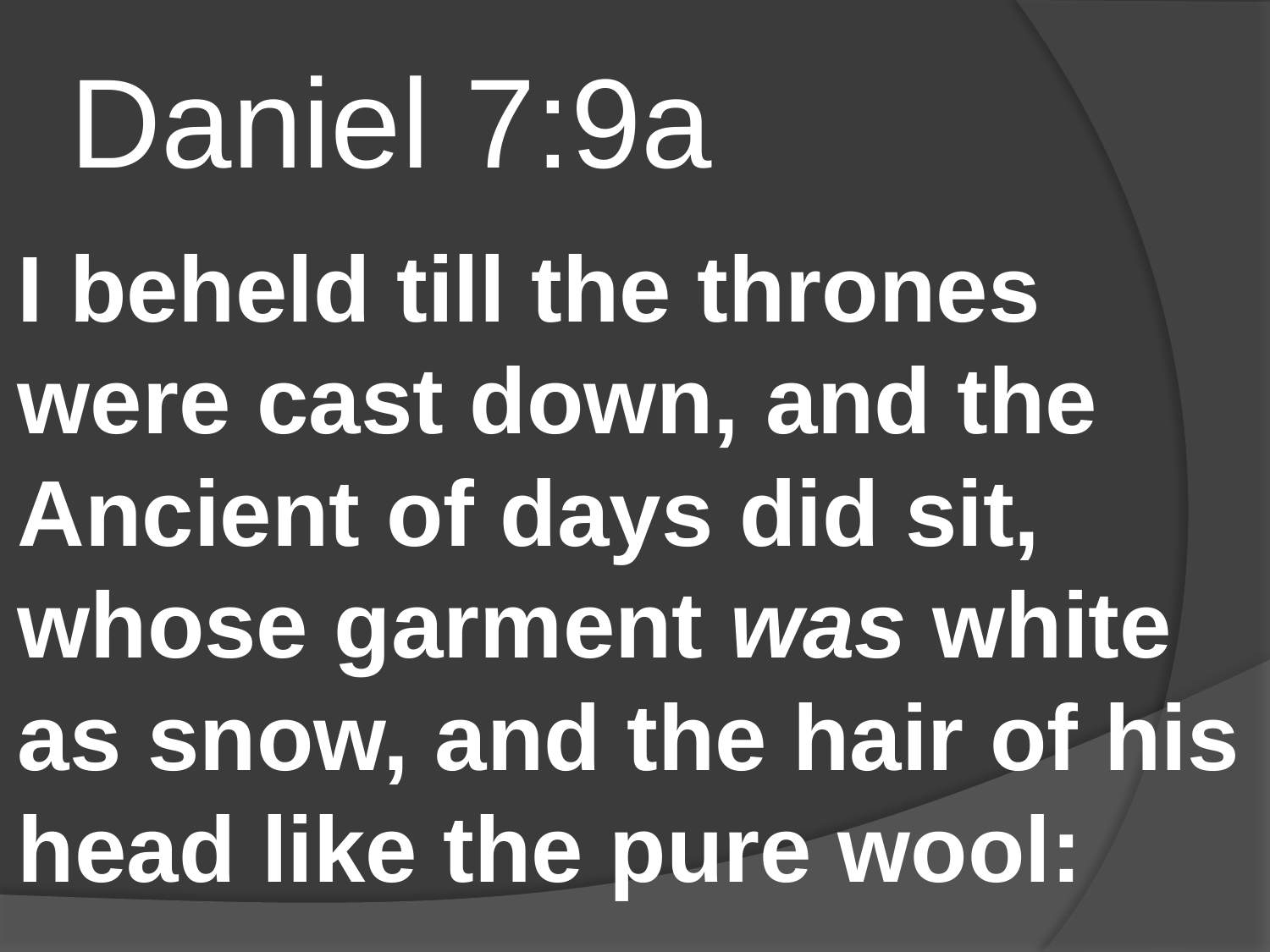

# Daniel 7:9a
I beheld till the thrones were cast down, and the Ancient of days did sit, whose garment was white as snow, and the hair of his head like the pure wool: